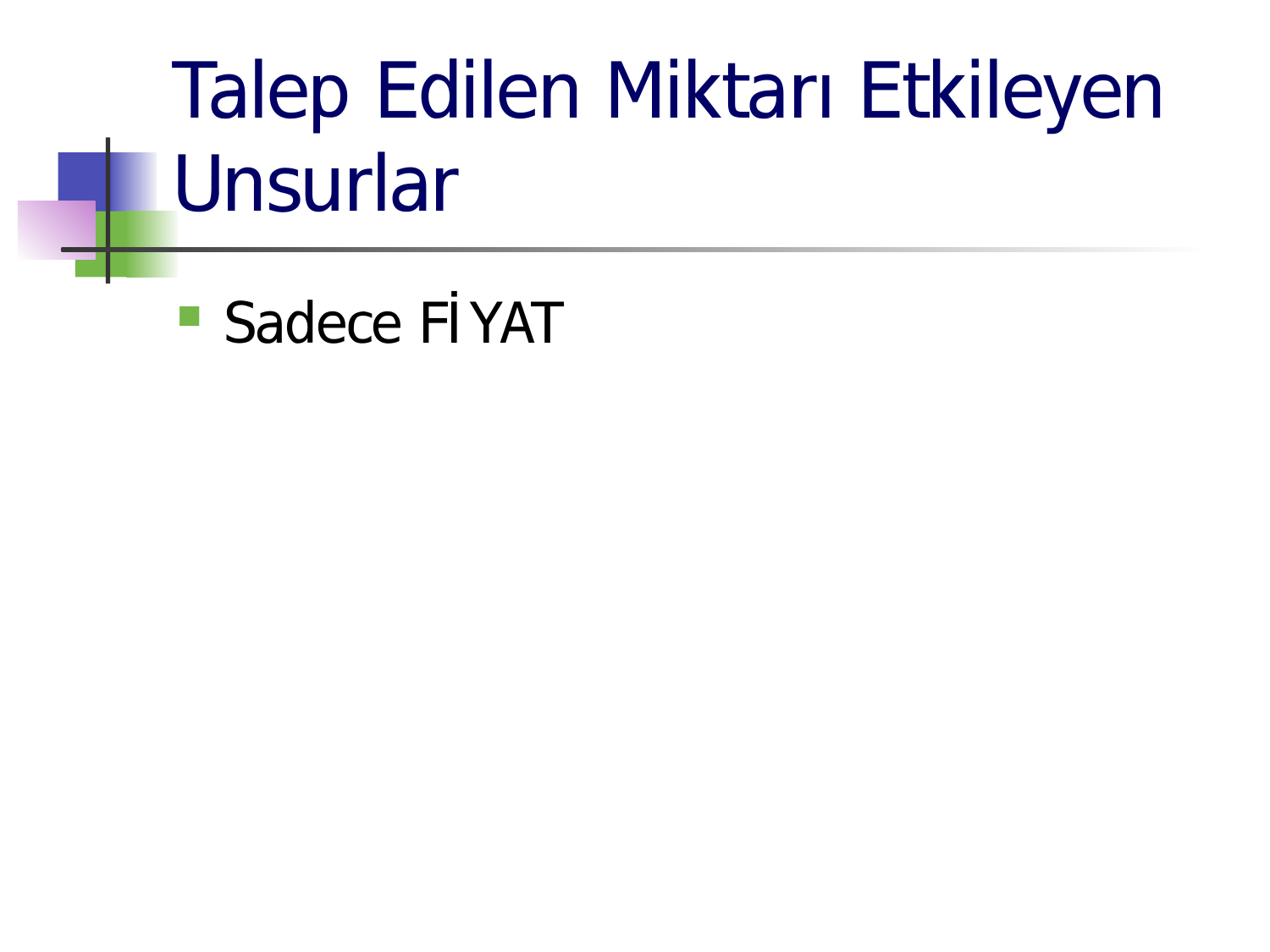

# Talep Edilen Miktarı Etkileyen Unsurlar
Sadece FİYAT